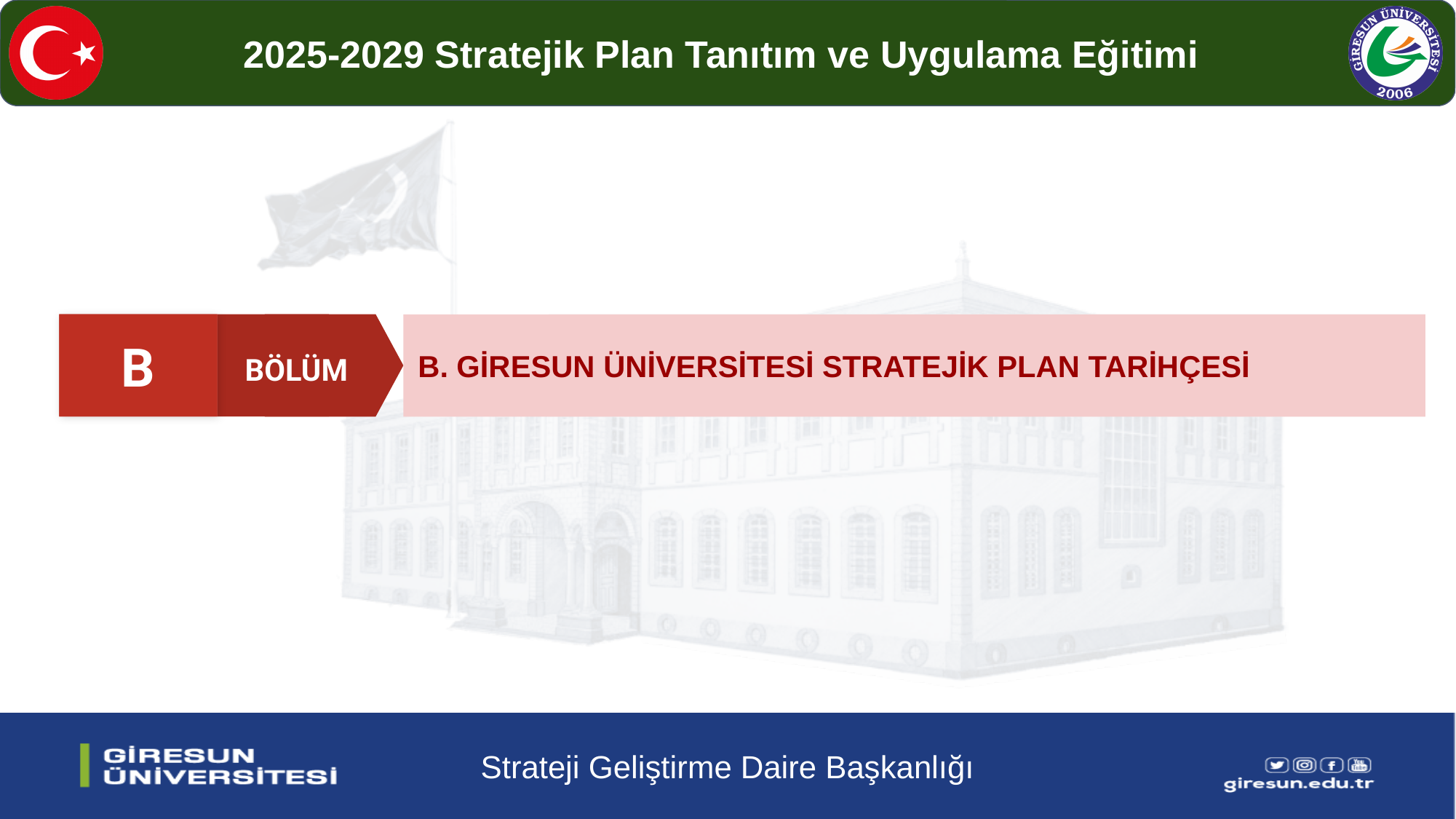

B

B. GİRESUN ÜNİVERSİTESİ STRATEJİK PLAN TARİHÇESİ
BÖLÜM